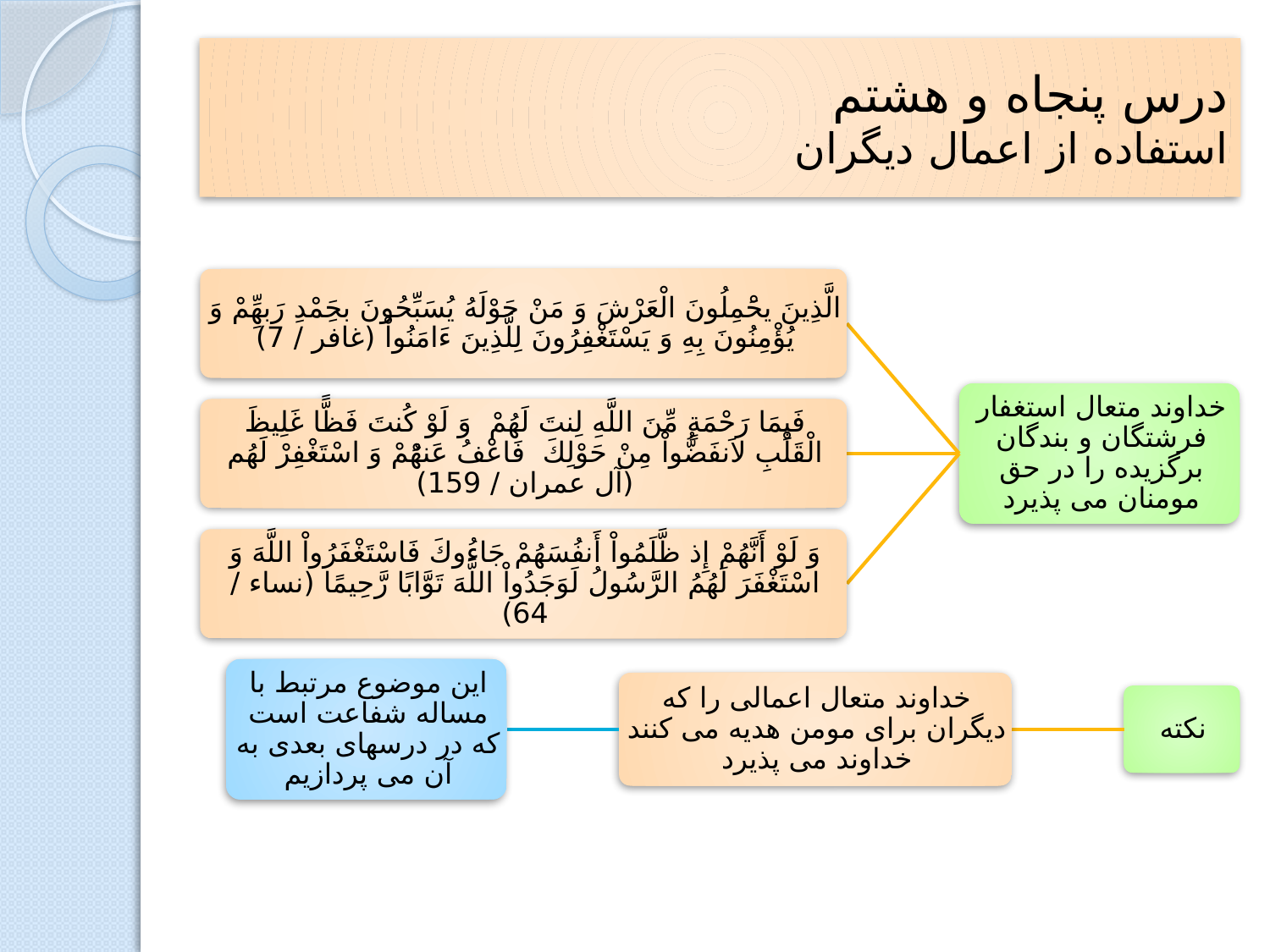

# درس پنجاه و هشتم استفاده از اعمال دیگران
خداوند متعال استغفار فرشتگان و بندگان برگزیده را در حق مومنان می پذیرد

الَّذِينَ يحَْمِلُونَ الْعَرْشَ وَ مَنْ حَوْلَهُ يُسَبِّحُونَ بحَِمْدِ رَبهِِّمْ وَ يُؤْمِنُونَ بِهِ وَ يَسْتَغْفِرُونَ لِلَّذِينَ ءَامَنُواْ (غافر / 7)

فَبِمَا رَحْمَةٍ مِّنَ اللَّهِ لِنتَ لَهُمْ  وَ لَوْ كُنتَ فَظًّا غَلِيظَ الْقَلْبِ لاَنفَضُّواْ مِنْ حَوْلِكَ  فَاعْفُ عَنهُْمْ وَ اسْتَغْفِرْ لَهُم (آل عمران / 159)

وَ لَوْ أَنَّهُمْ إِذ ظَّلَمُواْ أَنفُسَهُمْ جَاءُوكَ فَاسْتَغْفَرُواْ اللَّهَ وَ اسْتَغْفَرَ لَهُمُ الرَّسُولُ لَوَجَدُواْ اللَّهَ تَوَّابًا رَّحِيمًا (نساء / 64)
نکته

خداوند متعال اعمالی را که دیگران برای مومن هدیه می کنند خداوند می پذیرد

این موضوع مرتبط با مساله شفاعت است که در درسهای بعدی به آن می پردازیم